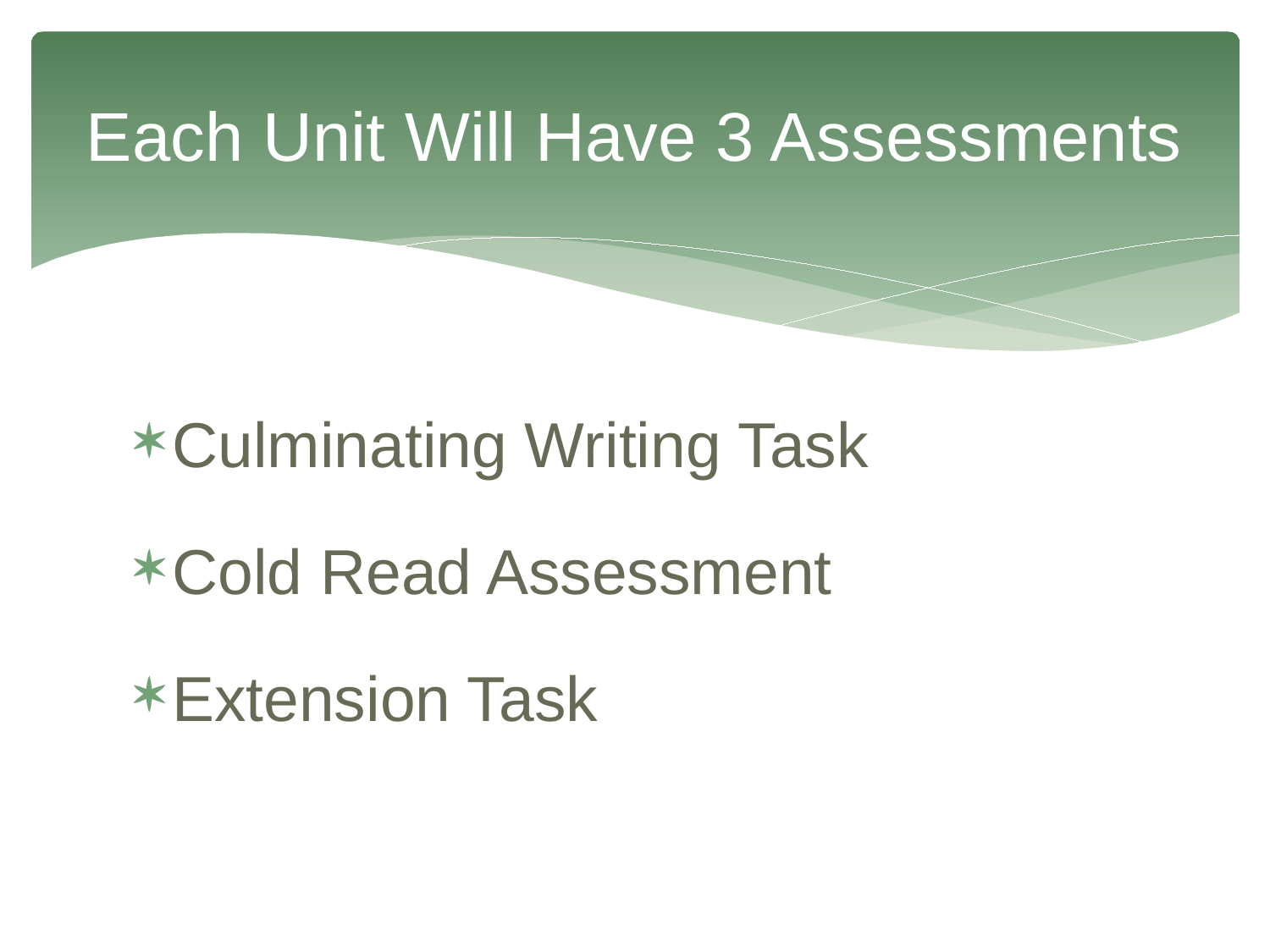

# Each Unit Will Have 3 Assessments
Culminating Writing Task
Cold Read Assessment
Extension Task